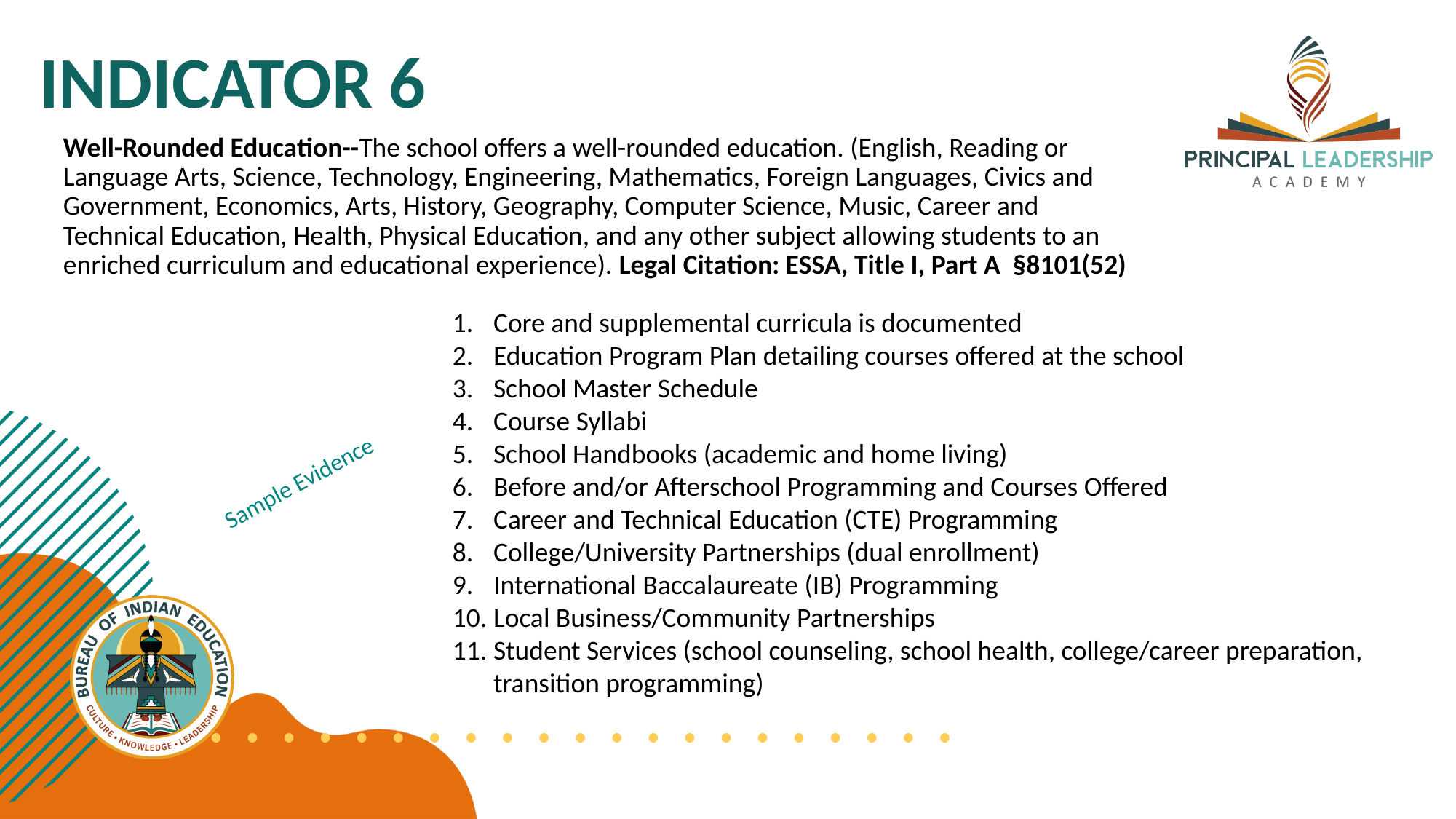

# INDICATOR 6
Well-Rounded Education--The school offers a well-rounded education. (English, Reading or Language Arts, Science, Technology, Engineering, Mathematics, Foreign Languages, Civics and Government, Economics, Arts, History, Geography, Computer Science, Music, Career and Technical Education, Health, Physical Education, and any other subject allowing students to an enriched curriculum and educational experience). Legal Citation: ESSA, Title I, Part A  §8101(52)
Core and supplemental curricula is documented
Education Program Plan detailing courses offered at the school
School Master Schedule
Course Syllabi
School Handbooks (academic and home living)
Before and/or Afterschool Programming and Courses Offered
Career and Technical Education (CTE) Programming
College/University Partnerships (dual enrollment)
International Baccalaureate (IB) Programming
Local Business/Community Partnerships
Student Services (school counseling, school health, college/career preparation, transition programming)
Sample Evidence